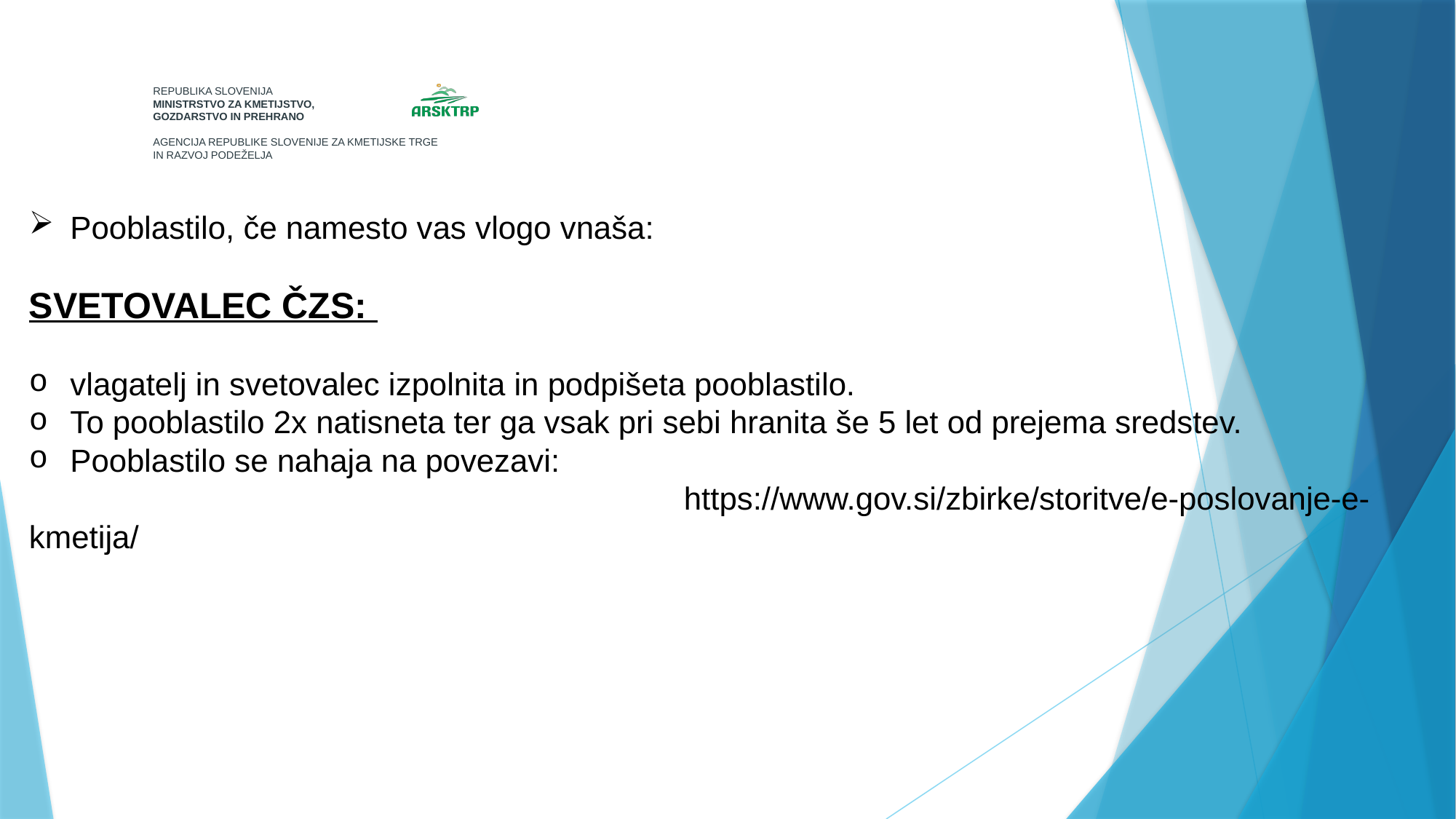

Pooblastilo, če namesto vas vlogo vnaša:

SVETOVALEC ČZS:

vlagatelj in svetovalec izpolnita in podpišeta pooblastilo.
To pooblastilo 2x natisneta ter ga vsak pri sebi hranita še 5 let od prejema sredstev.
Pooblastilo se nahaja na povezavi:
						https://www.gov.si/zbirke/storitve/e-poslovanje-e-kmetija/